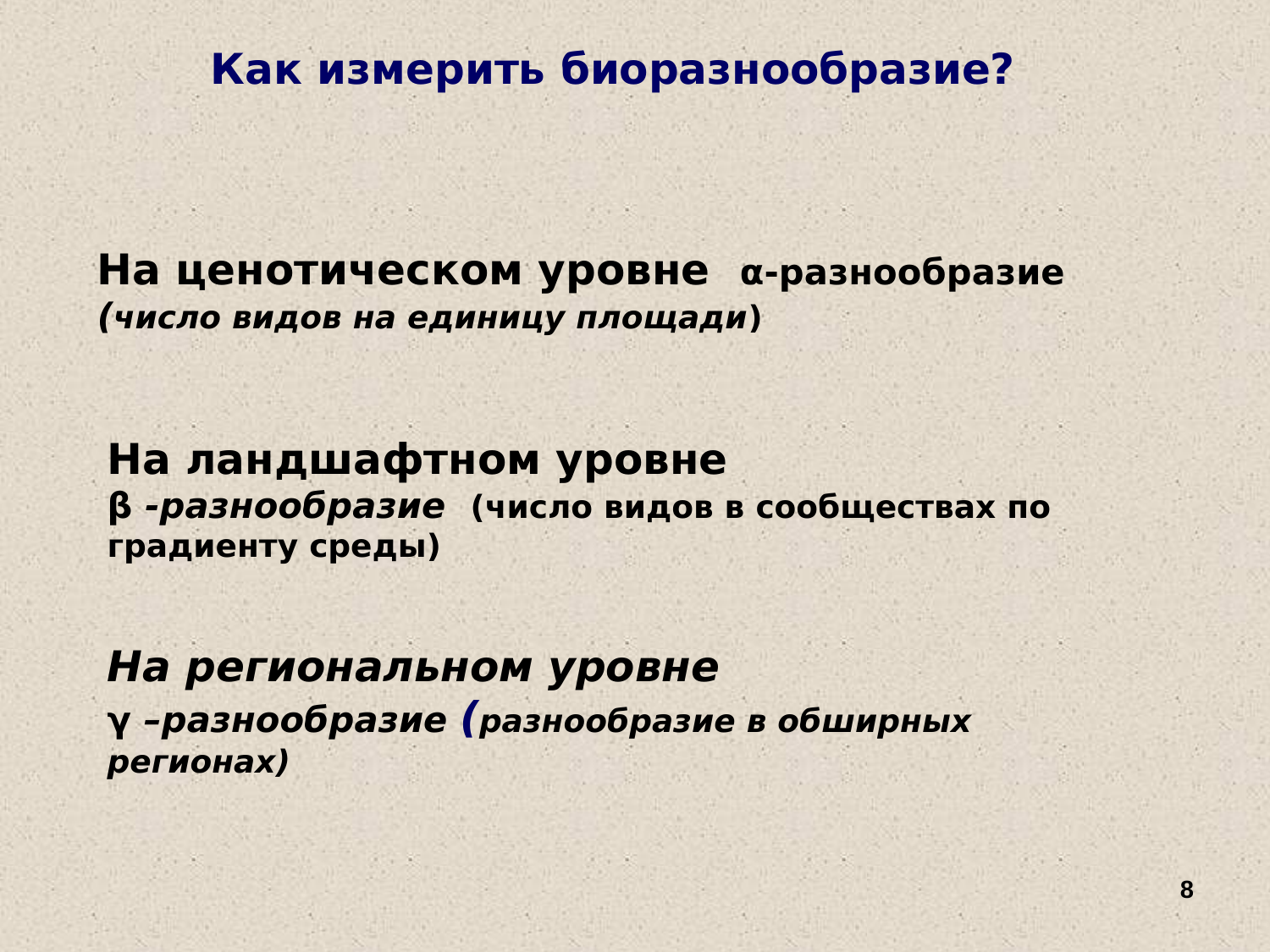

Как измерить биоразнообразие?
На ценотическом уровне  α-разнообразие  (число видов на единицу площади)
На ландшафтном уровне
β -разнообразие  (число видов в сообществах по градиенту среды)

На региональном уровне
γ –разнообразие (разнообразие в обширных регионах)
8